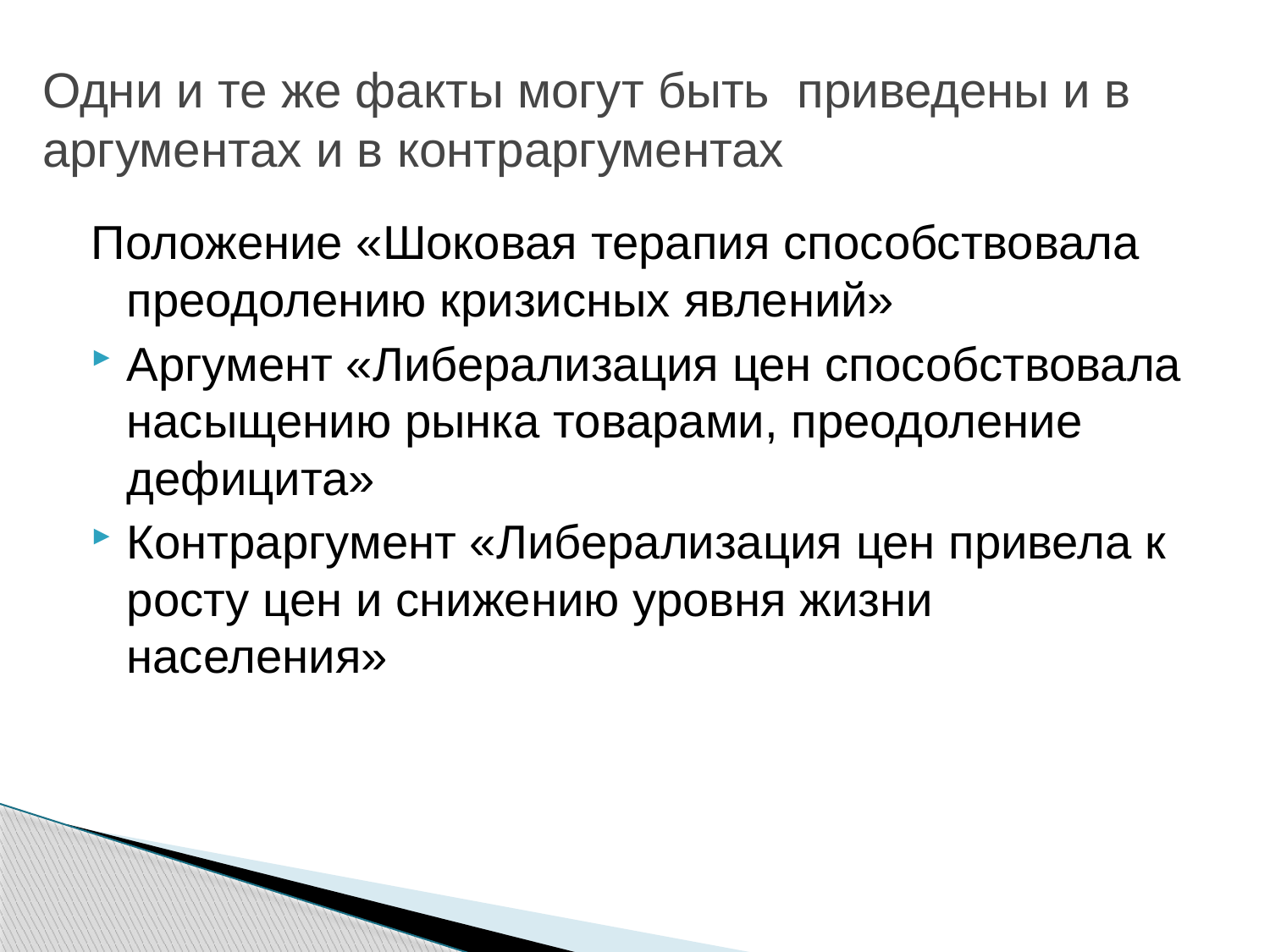

# Одни и те же факты могут быть  приведены и в аргументах и в контраргументах
Положение «Шоковая терапия способствовала преодолению кризисных явлений»
Аргумент «Либерализация цен способствовала насыщению рынка товарами, преодоление дефицита»
Контраргумент «Либерализация цен привела к росту цен и снижению уровня жизни населения»